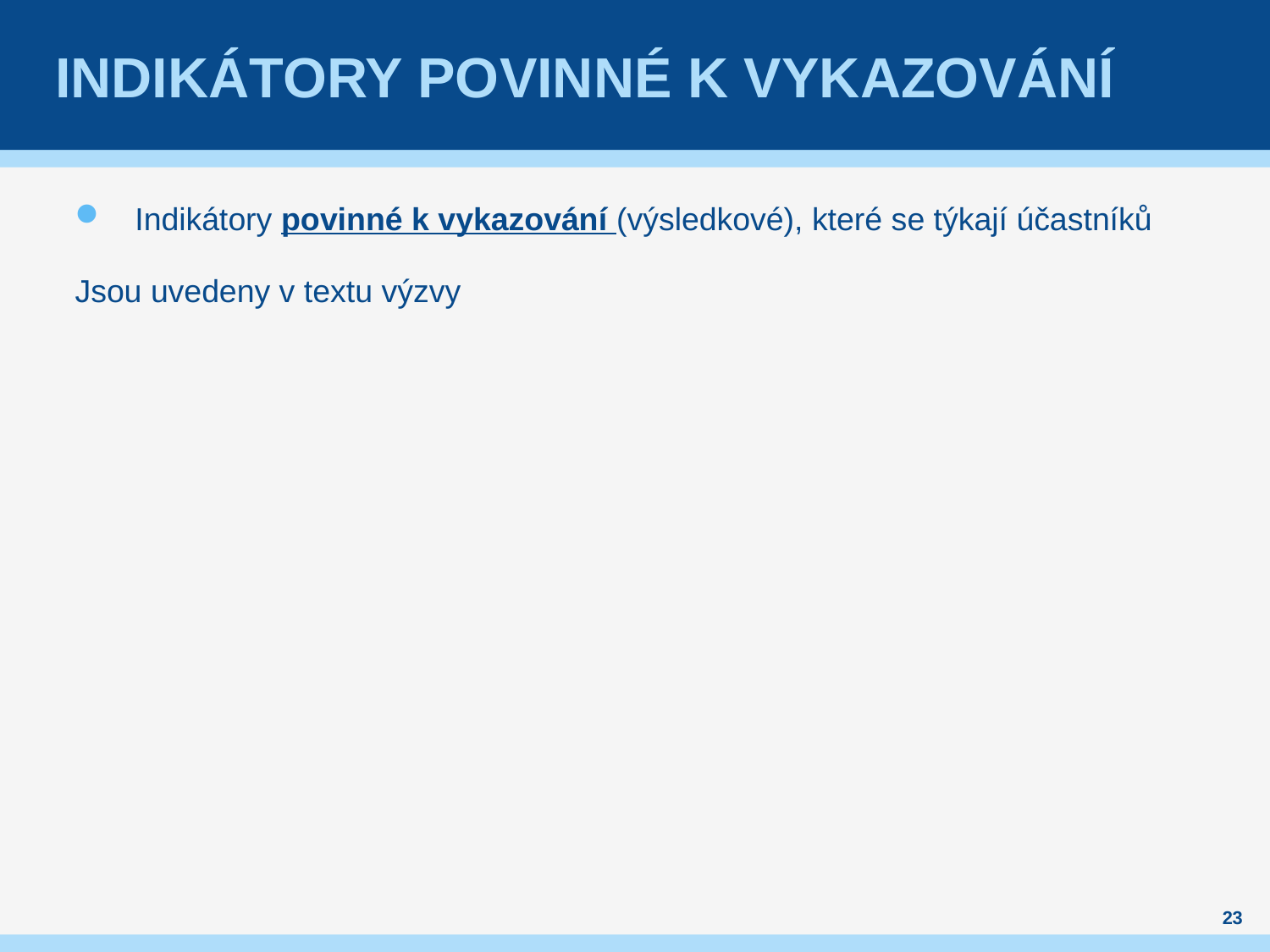

# Indikátory povinné k vykazování
Indikátory povinné k vykazování (výsledkové), které se týkají účastníků
Jsou uvedeny v textu výzvy
23